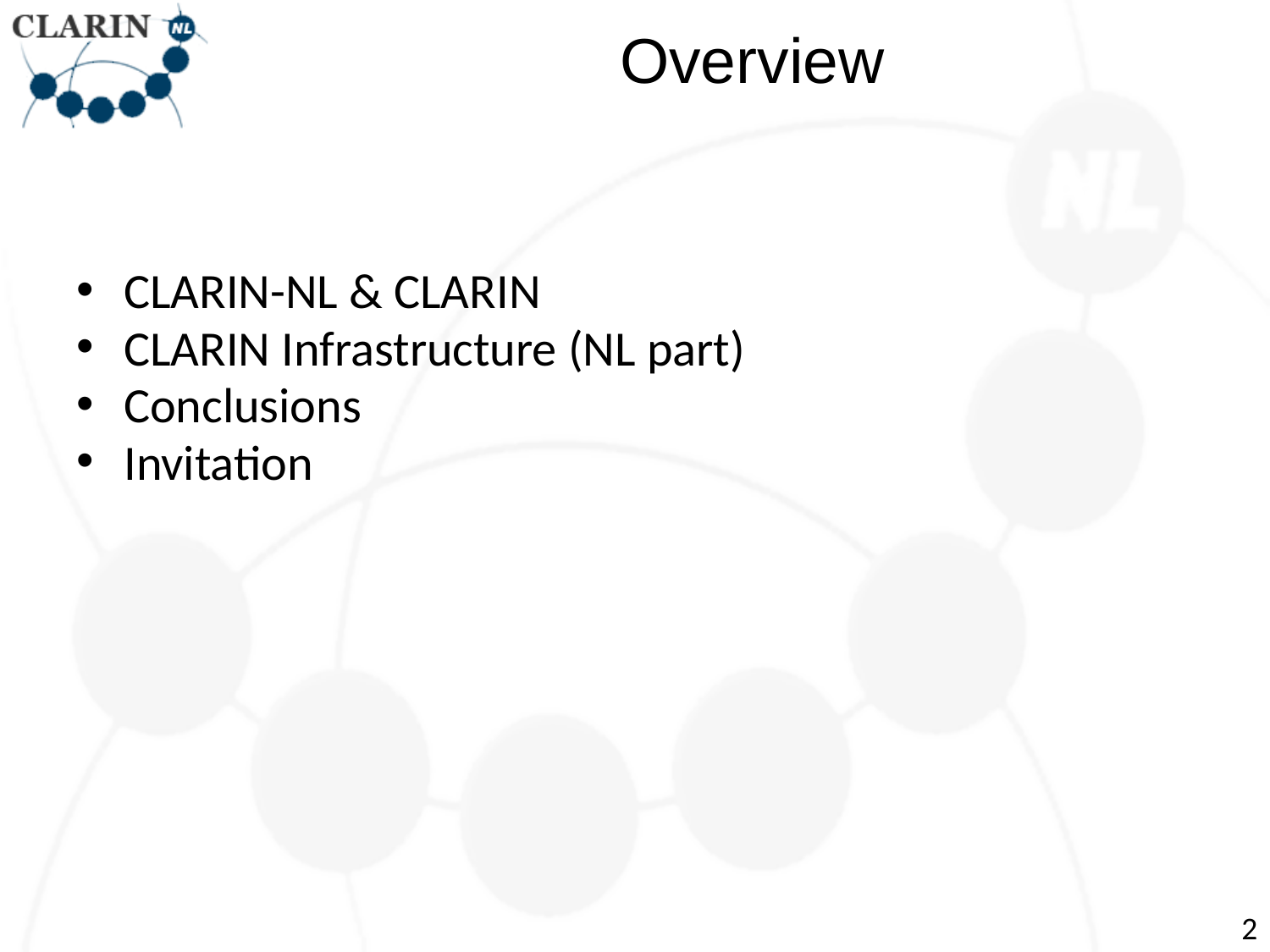

# Overview
CLARIN-NL & CLARIN
CLARIN Infrastructure (NL part)
Conclusions
Invitation
2